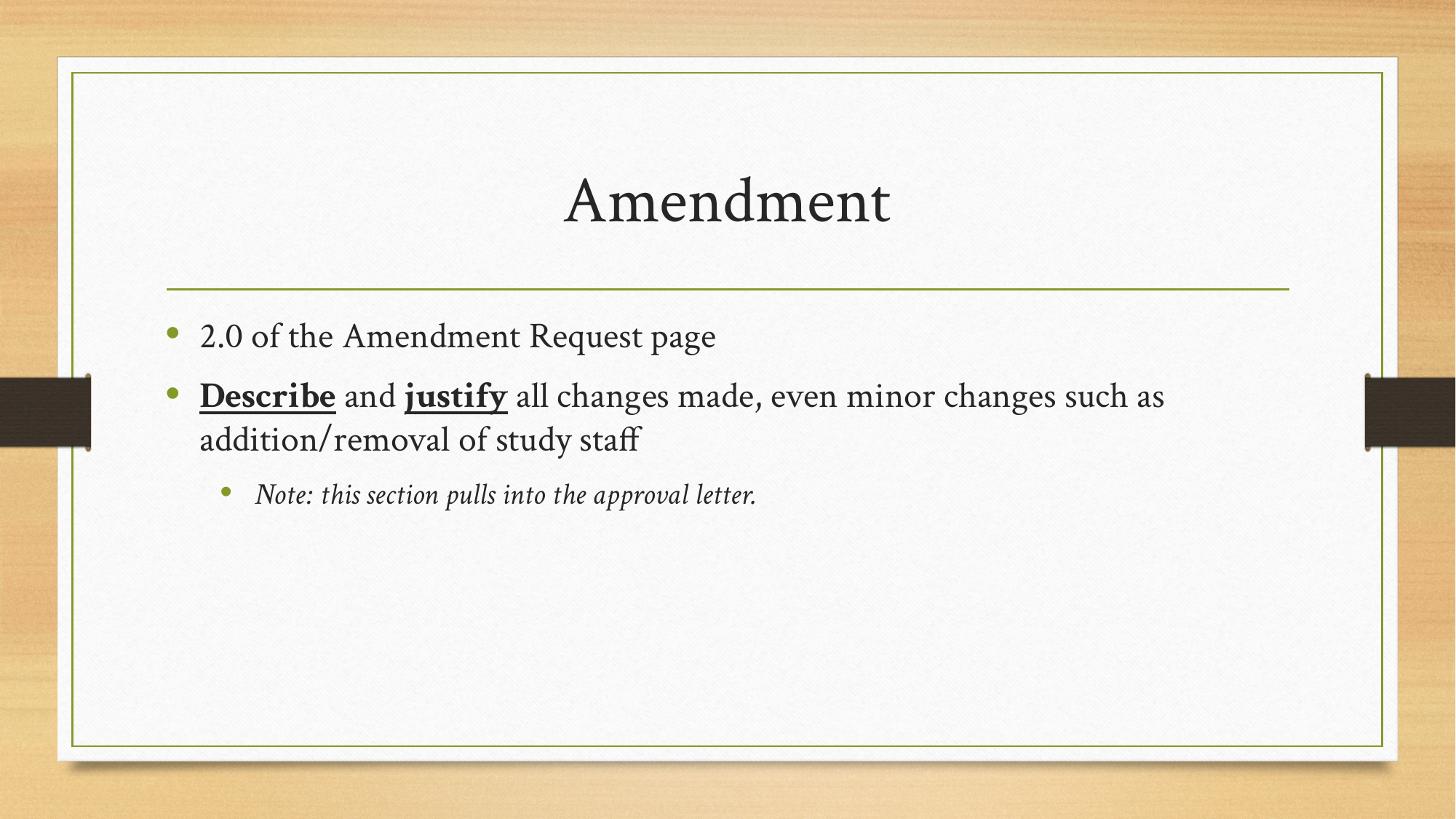

# Amendment
2.0 of the Amendment Request page
Describe and justify all changes made, even minor changes such as addition/removal of study staff
Note: this section pulls into the approval letter.